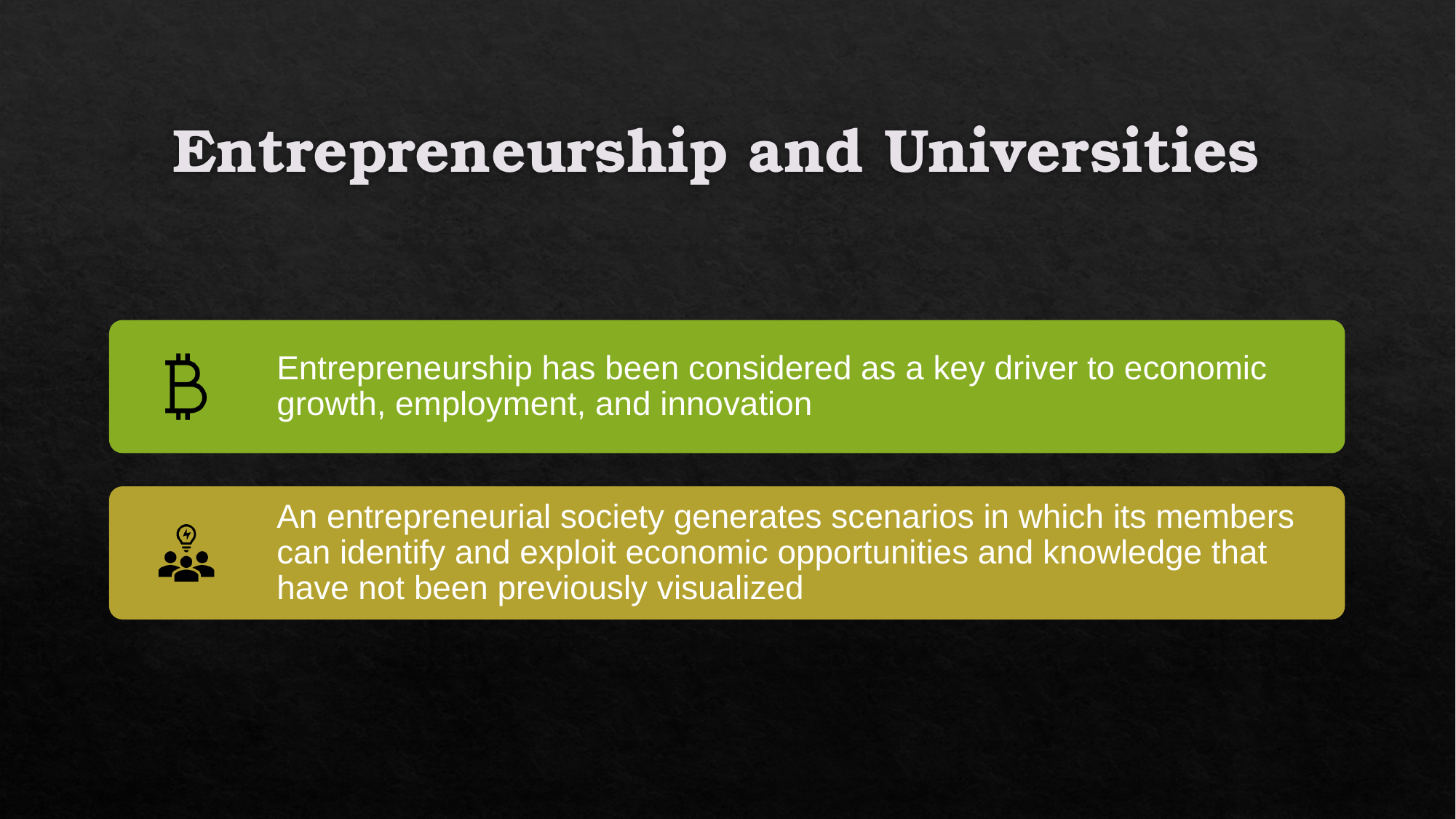

# Entrepreneurship and Universities
Entrepreneurship has been considered as a key driver to economic growth, employment, and innovation
An entrepreneurial society generates scenarios in which its members can identify and exploit economic opportunities and knowledge that have not been previously visualized